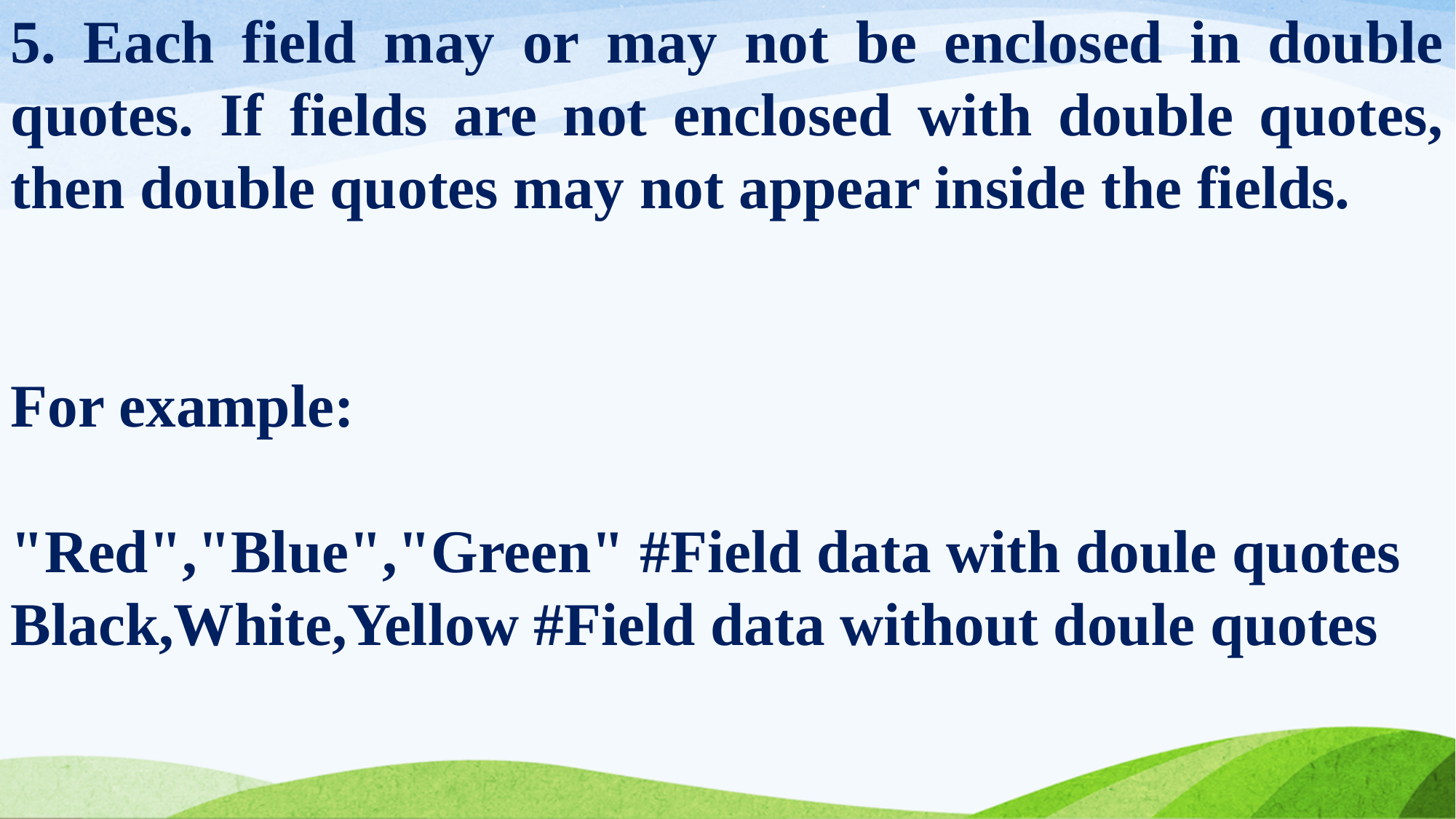

5. Each field may or may not be enclosed in double quotes. If fields are not enclosed with double quotes, then double quotes may not appear inside the fields.

For example:

"Red","Blue","Green" #Field data with doule quotes
Black,White,Yellow #Field data without doule quotes